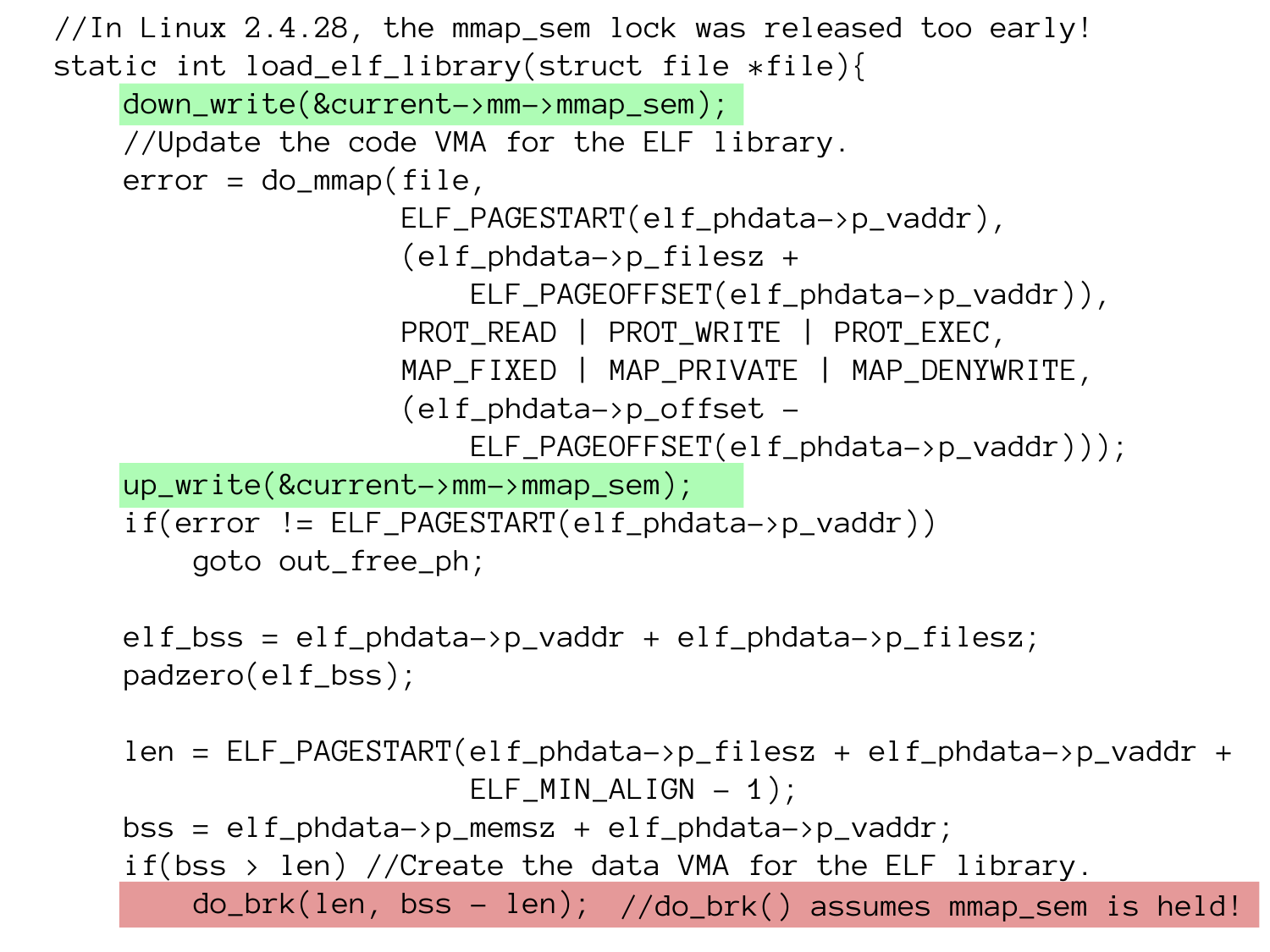

//In Linux 2.4.28, the mmap_sem lock was released too early!
static int load_elf_library(struct file *file){
    down_write(&current->mm->mmap_sem);
    //Update the code VMA for the ELF library.
    error = do_mmap(file,
                    ELF_PAGESTART(elf_phdata->p_vaddr),
                    (elf_phdata->p_filesz +
                        ELF_PAGEOFFSET(elf_phdata->p_vaddr)),
                    PROT_READ | PROT_WRITE | PROT_EXEC,
                    MAP_FIXED | MAP_PRIVATE | MAP_DENYWRITE,
                    (elf_phdata->p_offset -
                        ELF_PAGEOFFSET(elf_phdata->p_vaddr)));
    up_write(&current->mm->mmap_sem);
    if(error != ELF_PAGESTART(elf_phdata->p_vaddr))
        goto out_free_ph;

    elf_bss = elf_phdata->p_vaddr + elf_phdata->p_filesz;
    padzero(elf_bss);

    len = ELF_PAGESTART(elf_phdata->p_filesz + elf_phdata->p_vaddr +
                        ELF_MIN_ALIGN - 1);
    bss = elf_phdata->p_memsz + elf_phdata->p_vaddr;
    if(bss > len) //Create the data VMA for the ELF library.
        do_brk(len, bss - len);

//do_brk() assumes mmap_sem is held!